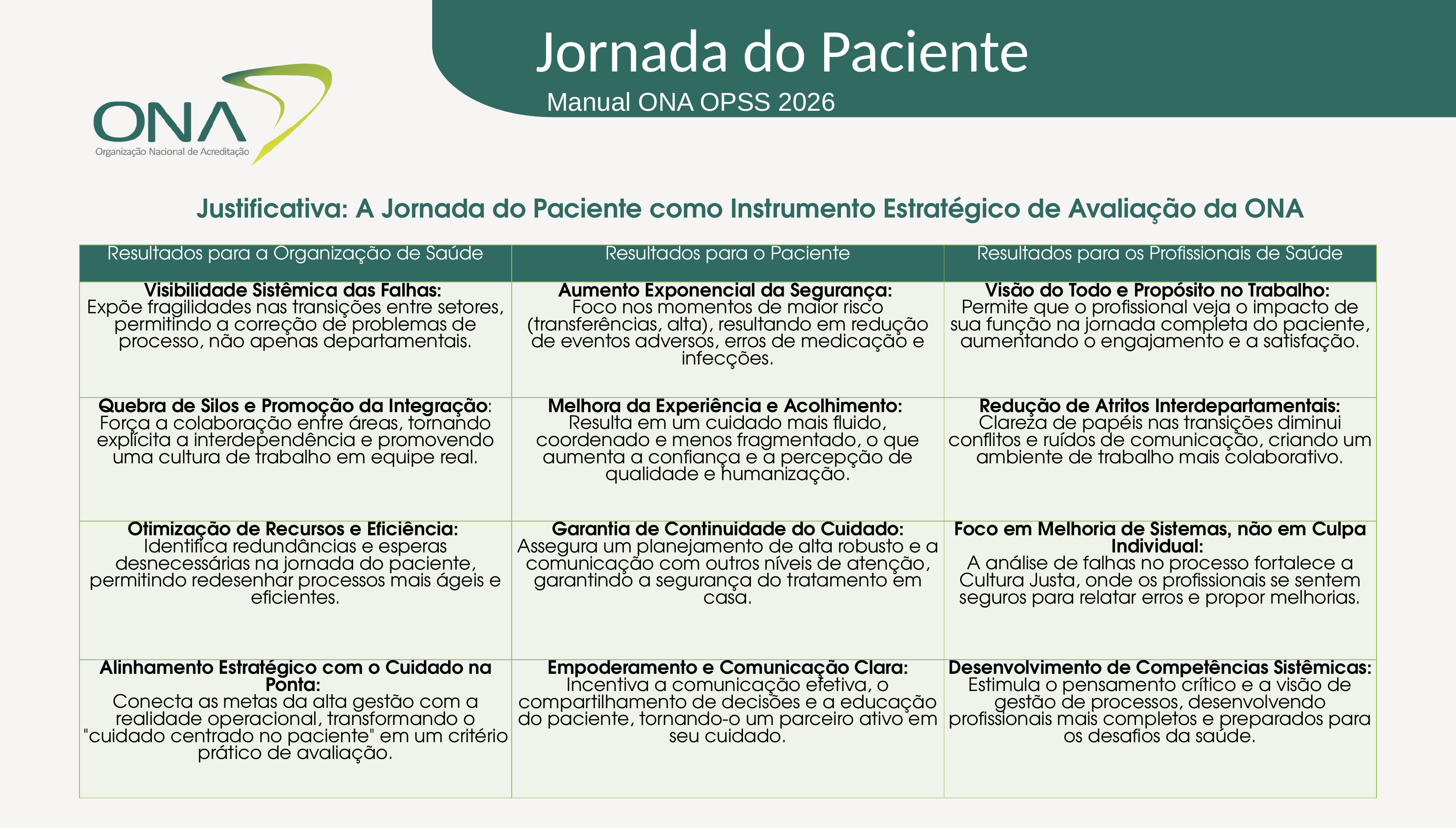

Jornada do Paciente
Manual ONA OPSS 2026
Justificativa: A Jornada do Paciente como Instrumento Estratégico de Avaliação da ONA
| Resultados para a Organização de Saúde | Resultados para o Paciente | Resultados para os Profissionais de Saúde |
| --- | --- | --- |
| Visibilidade Sistêmica das Falhas: Expõe fragilidades nas transições entre setores, permitindo a correção de problemas de processo, não apenas departamentais. | Aumento Exponencial da Segurança: Foco nos momentos de maior risco (transferências, alta), resultando em redução de eventos adversos, erros de medicação e infecções. | Visão do Todo e Propósito no Trabalho: Permite que o profissional veja o impacto de sua função na jornada completa do paciente, aumentando o engajamento e a satisfação. |
| Quebra de Silos e Promoção da Integração: Força a colaboração entre áreas, tornando explícita a interdependência e promovendo uma cultura de trabalho em equipe real. | Melhora da Experiência e Acolhimento: Resulta em um cuidado mais fluido, coordenado e menos fragmentado, o que aumenta a confiança e a percepção de qualidade e humanização. | Redução de Atritos Interdepartamentais: Clareza de papéis nas transições diminui conflitos e ruídos de comunicação, criando um ambiente de trabalho mais colaborativo. |
| Otimização de Recursos e Eficiência: Identifica redundâncias e esperas desnecessárias na jornada do paciente, permitindo redesenhar processos mais ágeis e eficientes. | Garantia de Continuidade do Cuidado: Assegura um planejamento de alta robusto e a comunicação com outros níveis de atenção, garantindo a segurança do tratamento em casa. | Foco em Melhoria de Sistemas, não em Culpa Individual: A análise de falhas no processo fortalece a Cultura Justa, onde os profissionais se sentem seguros para relatar erros e propor melhorias. |
| Alinhamento Estratégico com o Cuidado na Ponta: Conecta as metas da alta gestão com a realidade operacional, transformando o "cuidado centrado no paciente" em um critério prático de avaliação. | Empoderamento e Comunicação Clara: Incentiva a comunicação efetiva, o compartilhamento de decisões e a educação do paciente, tornando-o um parceiro ativo em seu cuidado. | Desenvolvimento de Competências Sistêmicas: Estimula o pensamento crítico e a visão de gestão de processos, desenvolvendo profissionais mais completos e preparados para os desafios da saúde. |